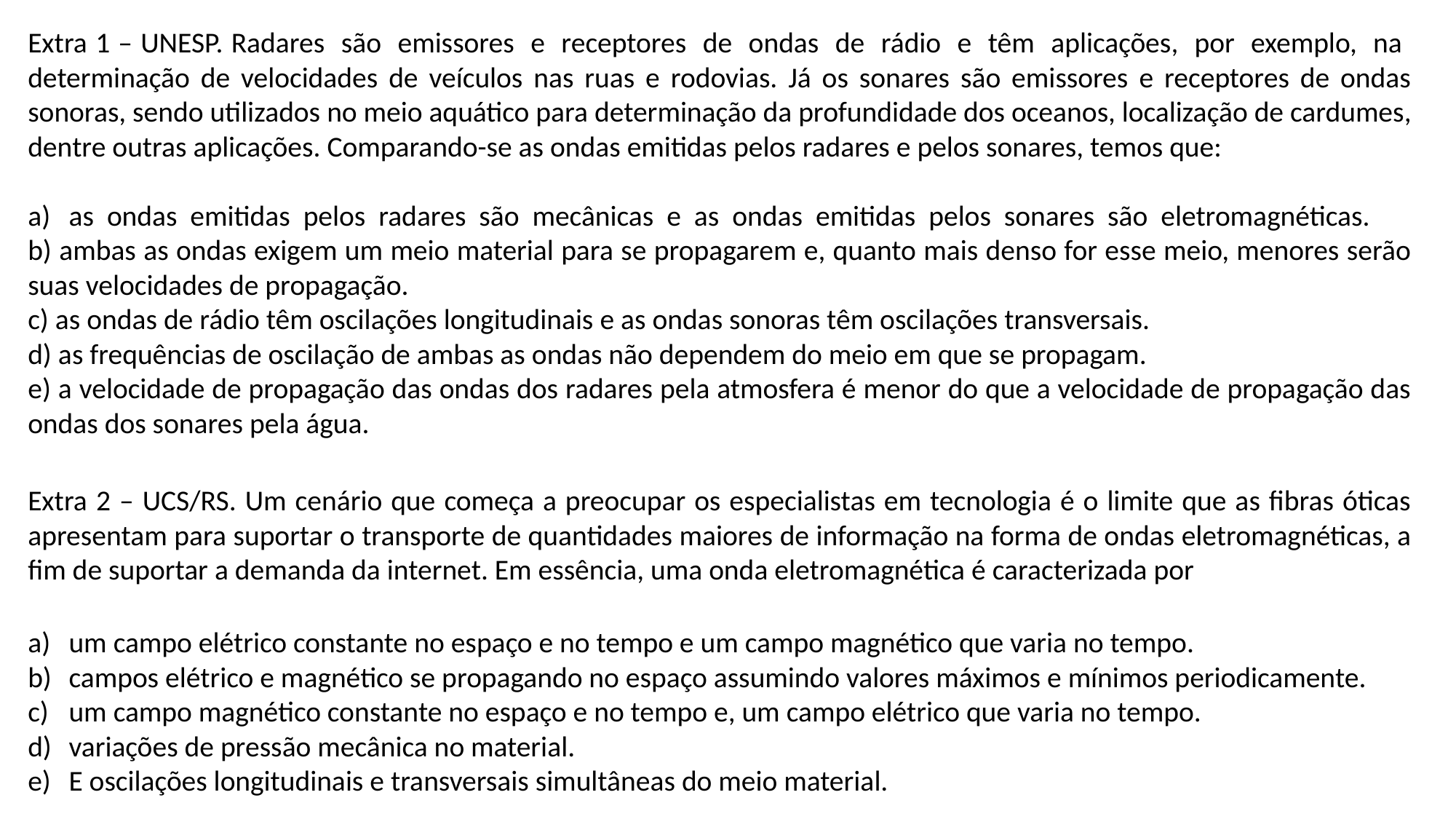

Extra 1 – UNESP. Radares  são  emissores  e  receptores  de  ondas  de  rádio  e  têm  aplicações,  por  exemplo,  na  determinação de velocidades de veículos nas ruas e rodovias. Já os sonares são emissores e receptores de ondas sonoras, sendo utilizados no meio aquático para determinação da profundidade dos oceanos, localização de cardumes, dentre outras aplicações. Comparando-se as ondas emitidas pelos radares e pelos sonares, temos que:

as  ondas  emitidas  pelos  radares  são  mecânicas  e  as  ondas  emitidas  pelos  sonares  são  eletromagnéticas.
b) ambas as ondas exigem um meio material para se propagarem e, quanto mais denso for esse meio, menores serão suas velocidades de propagação.
c) as ondas de rádio têm oscilações longitudinais e as ondas sonoras têm oscilações transversais.
d) as frequências de oscilação de ambas as ondas não dependem do meio em que se propagam.
e) a velocidade de propagação das ondas dos radares pela atmosfera é menor do que a velocidade de propagação das ondas dos sonares pela água.
Extra 2 – UCS/RS. Um cenário que começa a preocupar os especialistas em tecnologia é o limite que as fibras óticas apresentam para suportar o transporte de quantidades maiores de informação na forma de ondas eletromagnéticas, a fim de suportar a demanda da internet. Em essência, uma onda eletromagnética é caracterizada por
um campo elétrico constante no espaço e no tempo e um campo magnético que varia no tempo.
campos elétrico e magnético se propagando no espaço assumindo valores máximos e mínimos periodicamente.
um campo magnético constante no espaço e no tempo e, um campo elétrico que varia no tempo.
variações de pressão mecânica no material.
E oscilações longitudinais e transversais simultâneas do meio material.